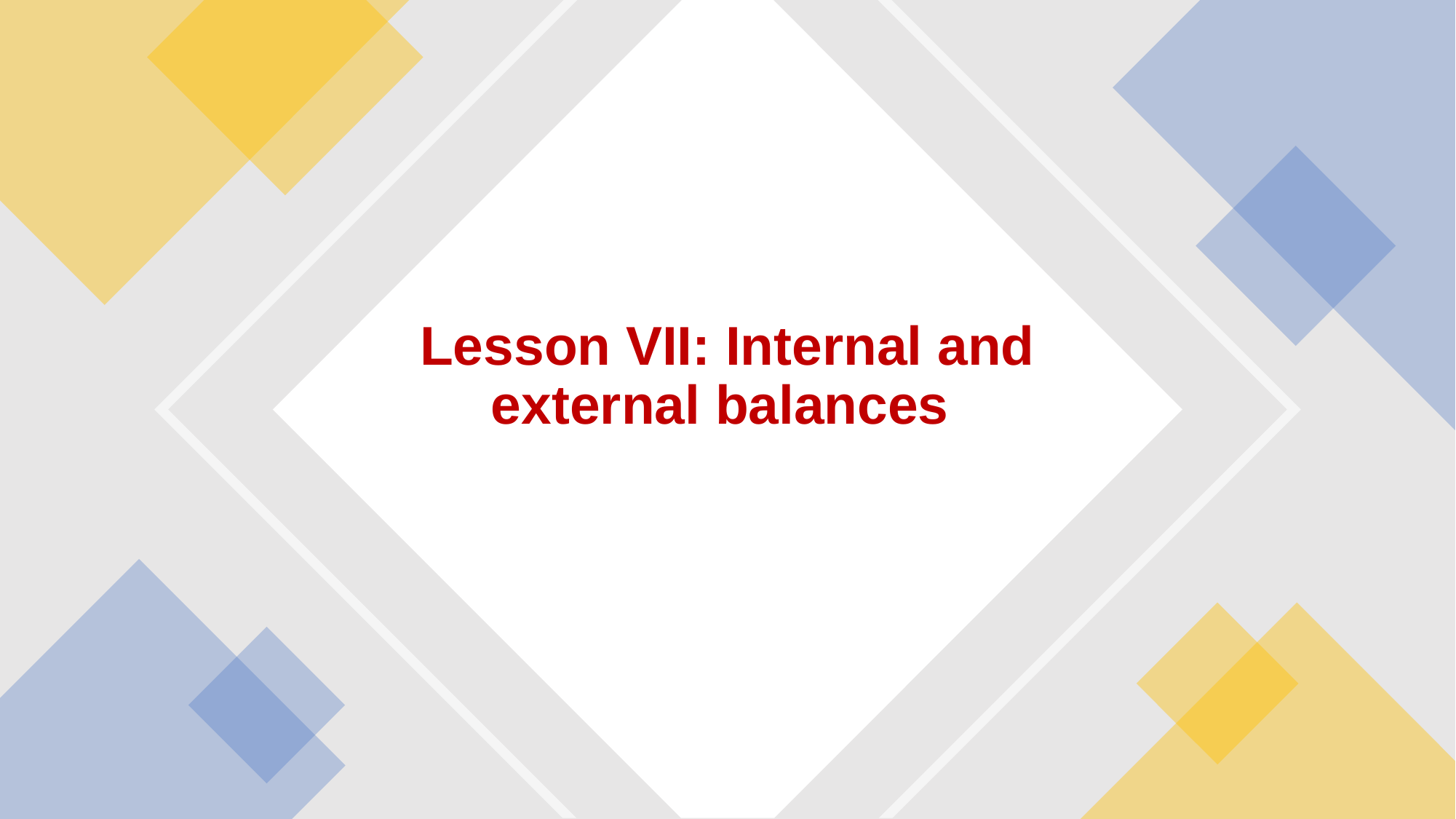

# Lesson VII: Internal and external balances